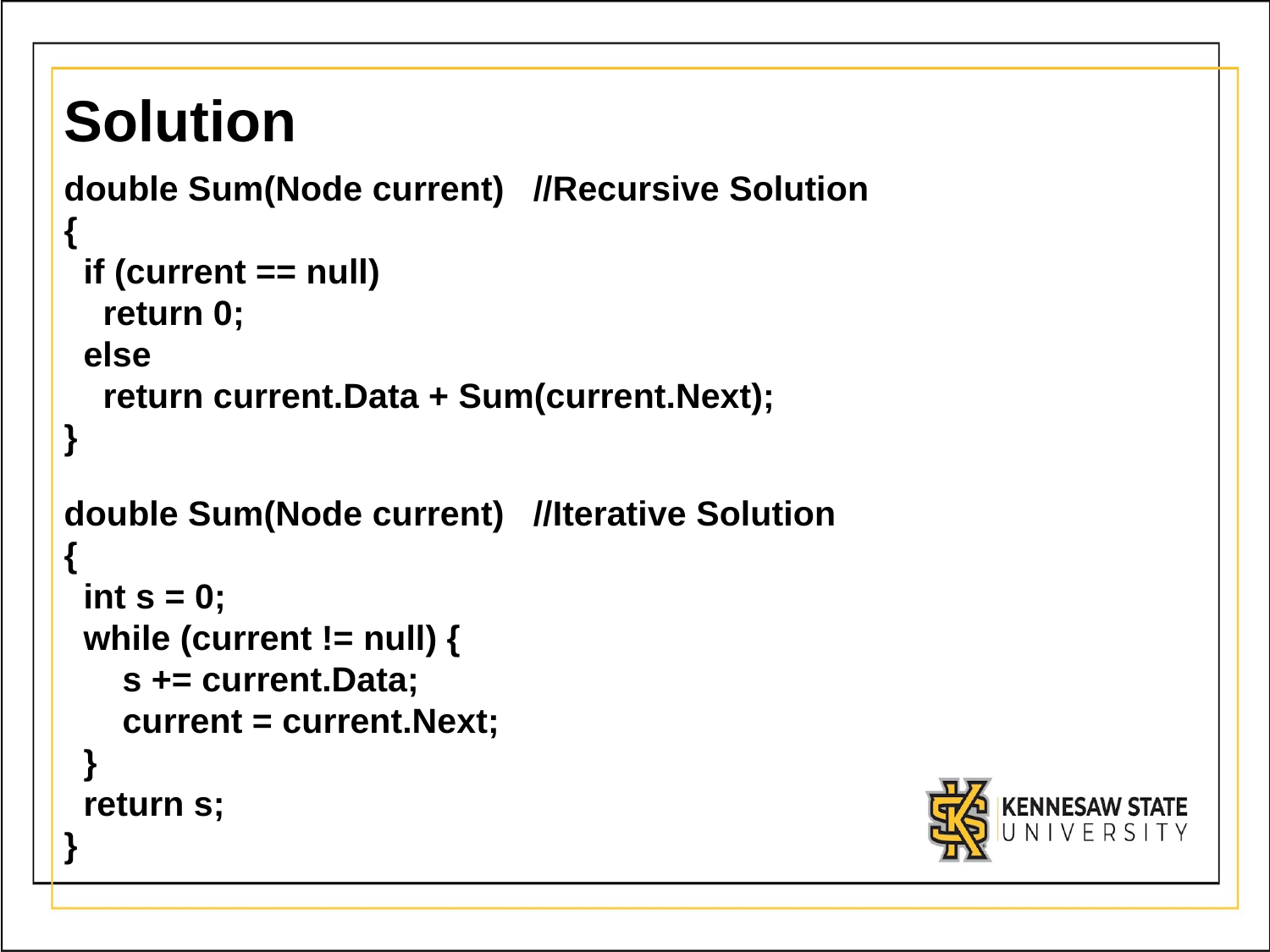

# Solution
double Sum(Node current)   //Recursive Solution
{
  if (current == null)
    return 0;
  else
    return current.Data + Sum(current.Next);
}

double Sum(Node current)   //Iterative Solution
{
  int s = 0;
  while (current != null) {
      s += current.Data;
      current = current.Next;
  }
  return s;
}